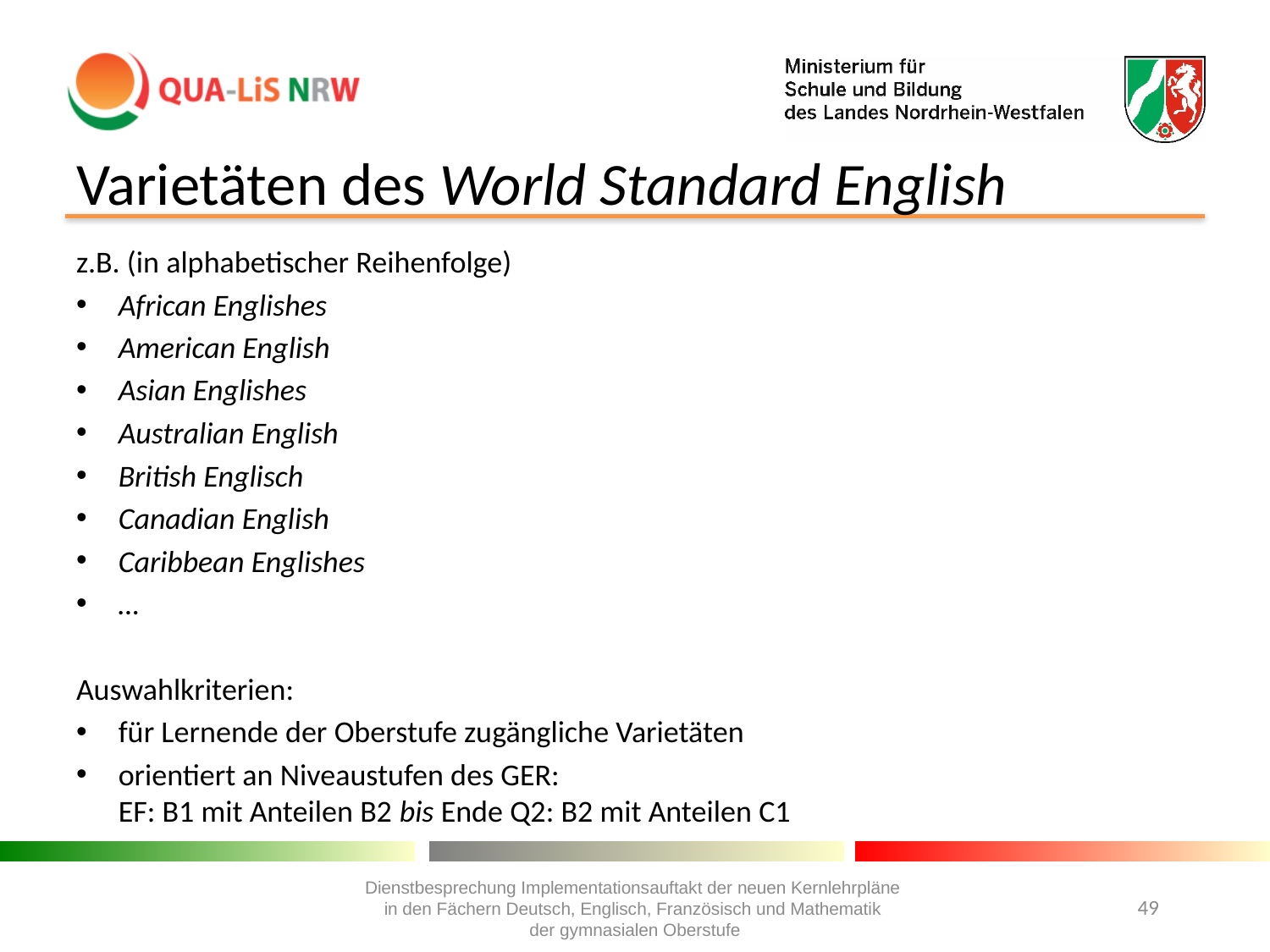

# Varietäten des World Standard English
z.B. (in alphabetischer Reihenfolge)
African Englishes
American English
Asian Englishes
Australian English
British Englisch
Canadian English
Caribbean Englishes
…

Auswahlkriterien:
für Lernende der Oberstufe zugängliche Varietäten
orientiert an Niveaustufen des GER:
EF: B1 mit Anteilen B2 bis Ende Q2: B2 mit Anteilen C1
Dienstbesprechung Implementationsauftakt der neuen Kernlehrpläne
in den Fächern Deutsch, Englisch, Französisch und Mathematik
der gymnasialen Oberstufe
49